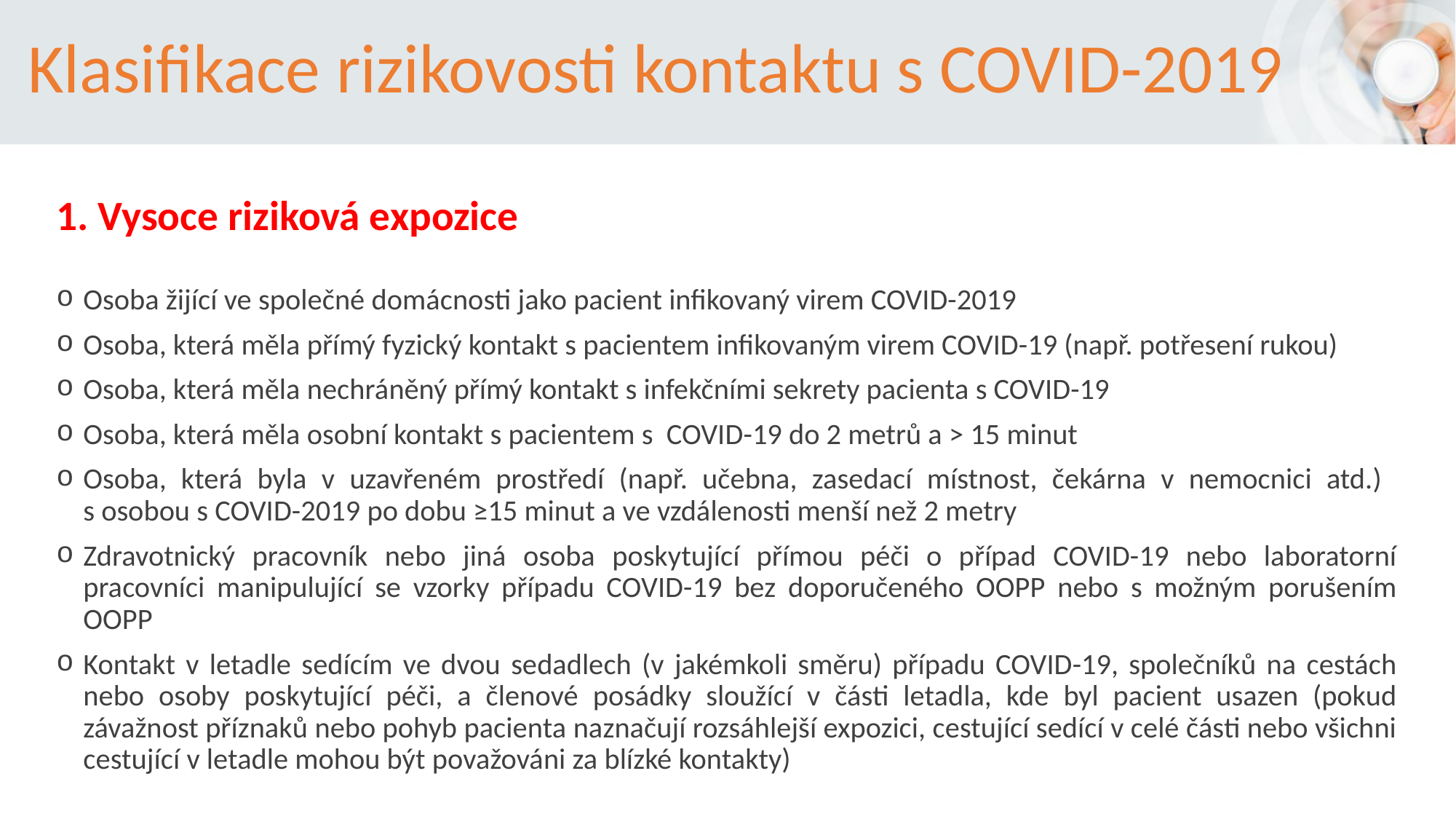

# Klasifikace rizikovosti kontaktu s COVID-2019
1. Vysoce riziková expozice

Osoba žijící ve společné domácnosti jako pacient infikovaný virem COVID-2019
Osoba, která měla přímý fyzický kontakt s pacientem infikovaným virem COVID-19 (např. potřesení rukou)
Osoba, která měla nechráněný přímý kontakt s infekčními sekrety pacienta s COVID-19
Osoba, která měla osobní kontakt s pacientem s  COVID-19 do 2 metrů a > 15 minut
Osoba, která byla v uzavřeném prostředí (např. učebna, zasedací místnost, čekárna v nemocnici atd.)
s osobou s COVID-2019 po dobu ≥15 minut a ve vzdálenosti menší než 2 metry
Zdravotnický pracovník nebo jiná osoba poskytující přímou péči o případ COVID-19 nebo laboratorní pracovníci manipulující se vzorky případu COVID-19 bez doporučeného OOPP nebo s možným porušením OOPP
Kontakt v letadle sedícím ve dvou sedadlech (v jakémkoli směru) případu COVID-19, společníků na cestách nebo osoby poskytující péči, a členové posádky sloužící v části letadla, kde byl pacient usazen (pokud závažnost příznaků nebo pohyb pacienta naznačují rozsáhlejší expozici, cestující sedící v celé části nebo všichni cestující v letadle mohou být považováni za blízké kontakty)